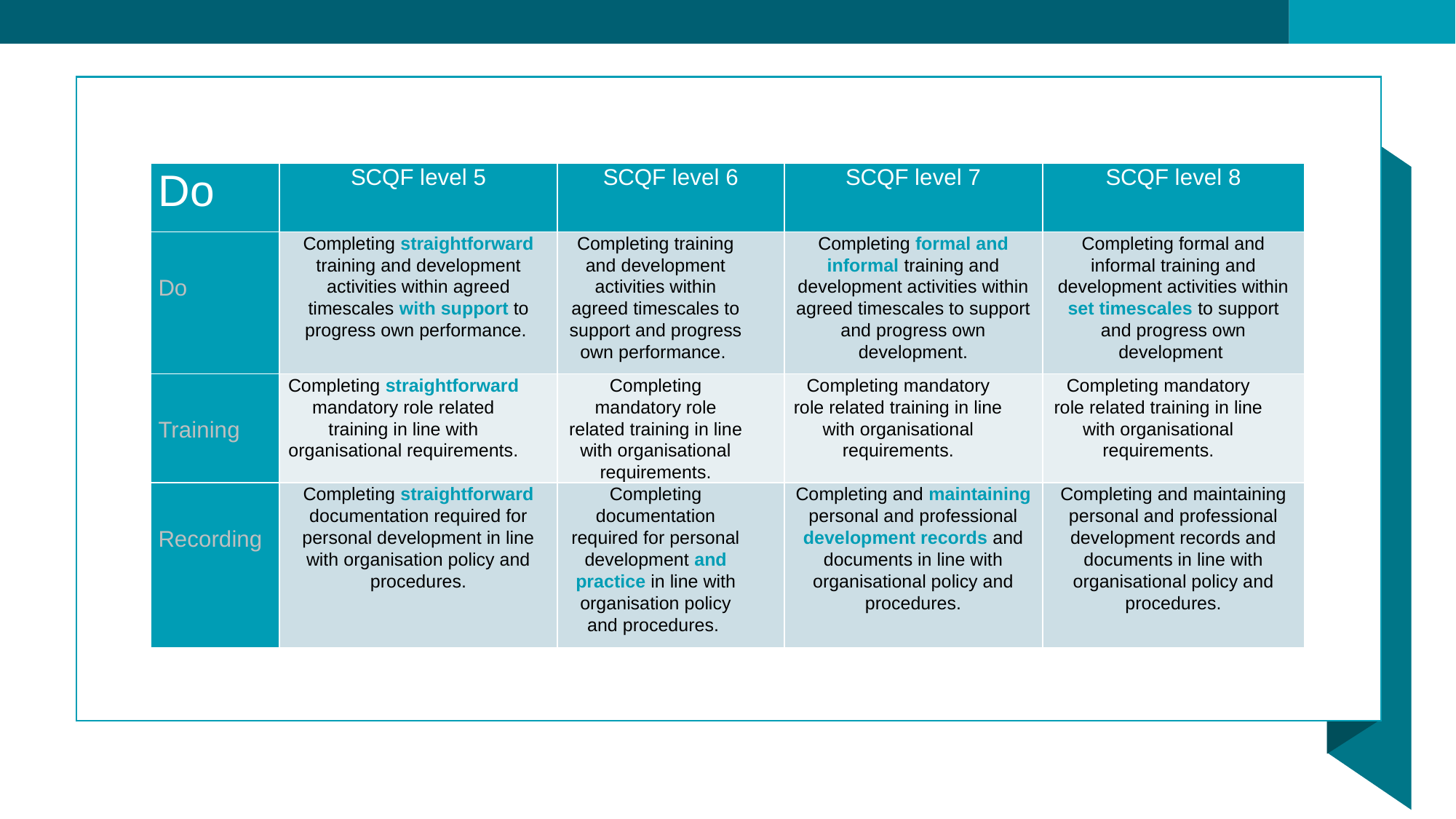

| Do | SCQF level 5 | SCQF level 6 | SCQF level 7 | SCQF level 8 |
| --- | --- | --- | --- | --- |
| Do | Completing straightforward training and development activities within agreed timescales with support to progress own performance. | Completing training and development activities within agreed timescales to support and progress own performance. | Completing formal and informal training and development activities within agreed timescales to support and progress own development. | Completing formal and informal training and development activities within set timescales to support and progress own development |
| Training | Completing straightforward mandatory role related training in line with organisational requirements. | Completing mandatory role related training in line with organisational requirements. | Completing mandatory role related training in line with organisational requirements. | Completing mandatory role related training in line with organisational requirements. |
| Recording | Completing straightforward documentation required for personal development in line with organisation policy and procedures. | Completing documentation required for personal development and practice in line with organisation policy and procedures. | Completing and maintaining personal and professional development records and documents in line with organisational policy and procedures. | Completing and maintaining personal and professional development records and documents in line with organisational policy and procedures. |